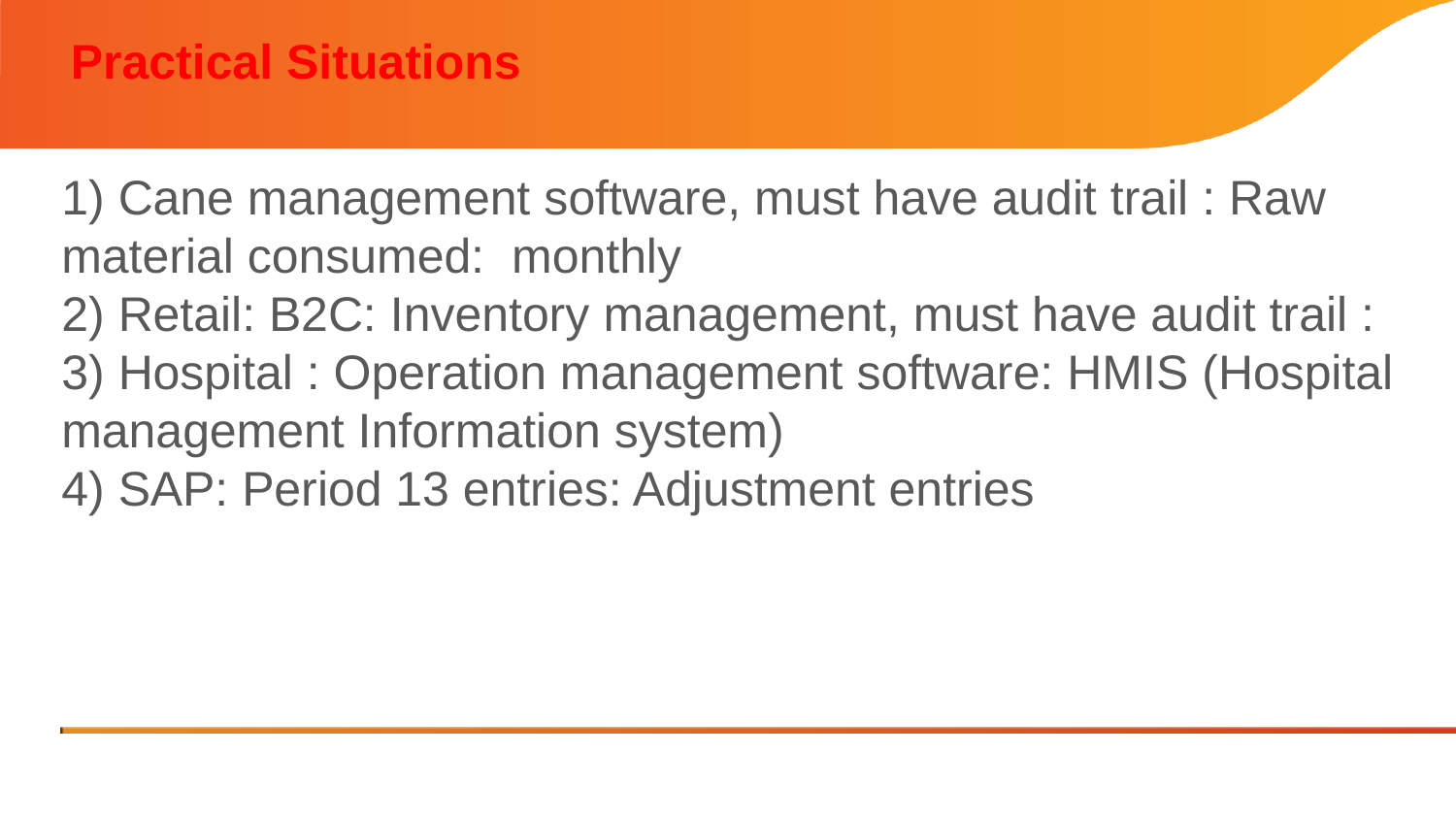

# Practical Situations
1) Cane management software, must have audit trail : Raw material consumed:  monthly
2) Retail: B2C: Inventory management, must have audit trail :
3) Hospital : Operation management software: HMIS (Hospital management Information system)
4) SAP: Period 13 entries: Adjustment entries